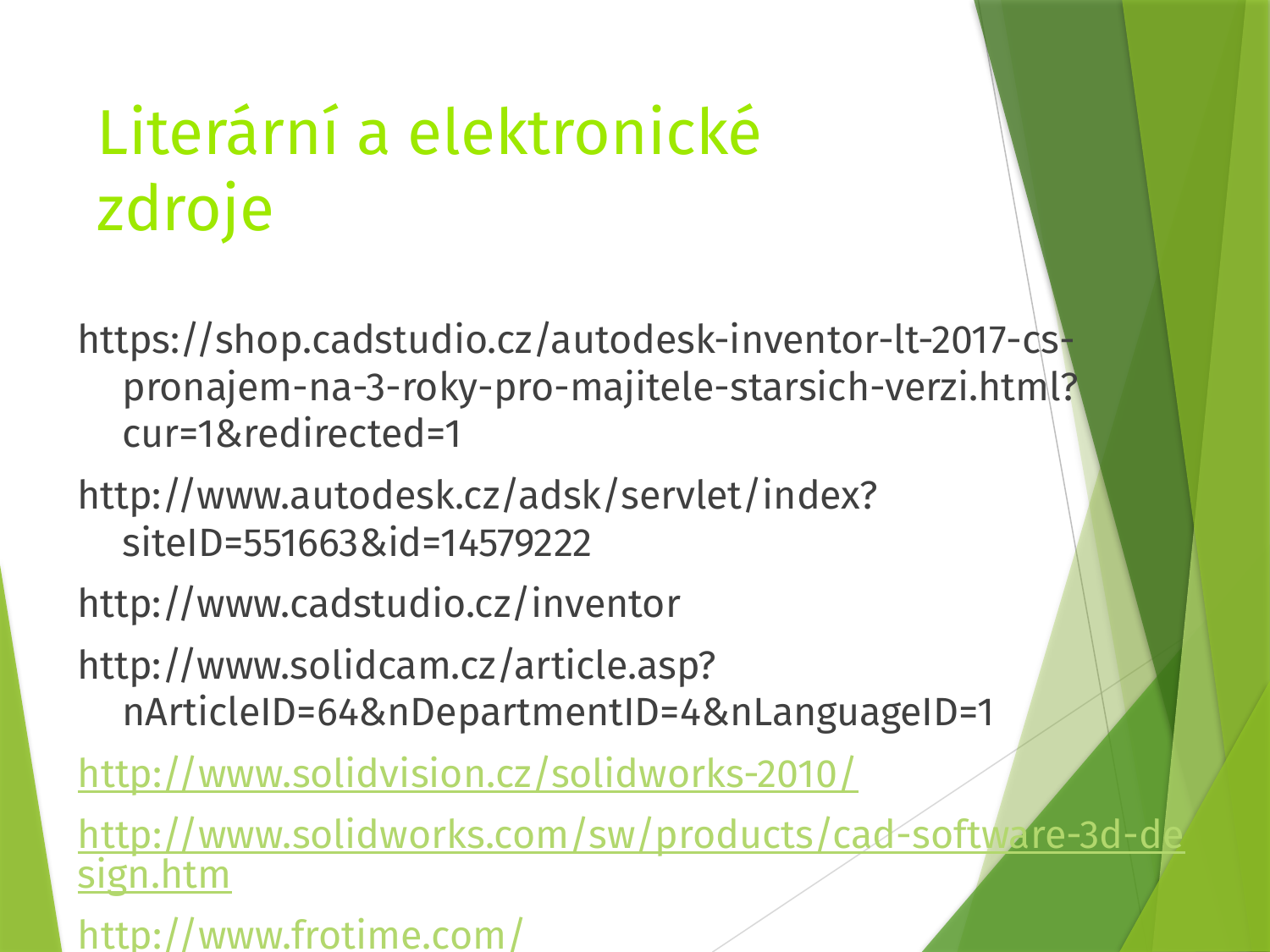

# Literární a elektronické zdroje

https://shop.cadstudio.cz/autodesk-inventor-lt-2017-cs-pronajem-na-3-roky-pro-majitele-starsich-verzi.html?cur=1&redirected=1
http://www.autodesk.cz/adsk/servlet/index?siteID=551663&id=14579222
http://www.cadstudio.cz/inventor
http://www.solidcam.cz/article.asp?nArticleID=64&nDepartmentID=4&nLanguageID=1
http://www.solidvision.cz/solidworks-2010/
http://www.solidworks.com/sw/products/cad-software-3d-design.htm
http://www.frotime.com/